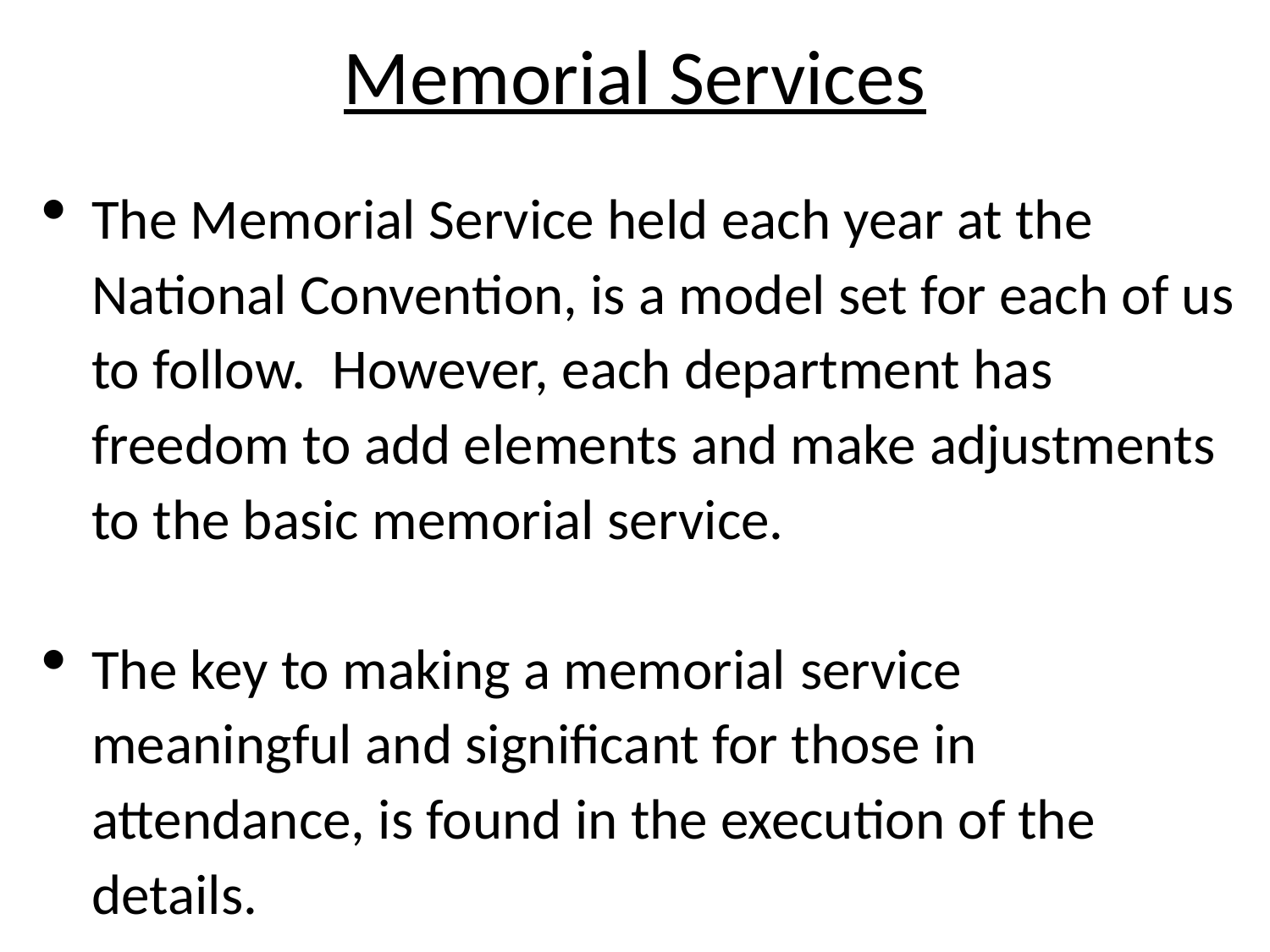

# Memorial Services
The Memorial Service held each year at the National Convention, is a model set for each of us to follow.  However, each department has freedom to add elements and make adjustments to the basic memorial service.

The key to making a memorial service meaningful and significant for those in attendance, is found in the execution of the details.

Eastern
Western
Southern